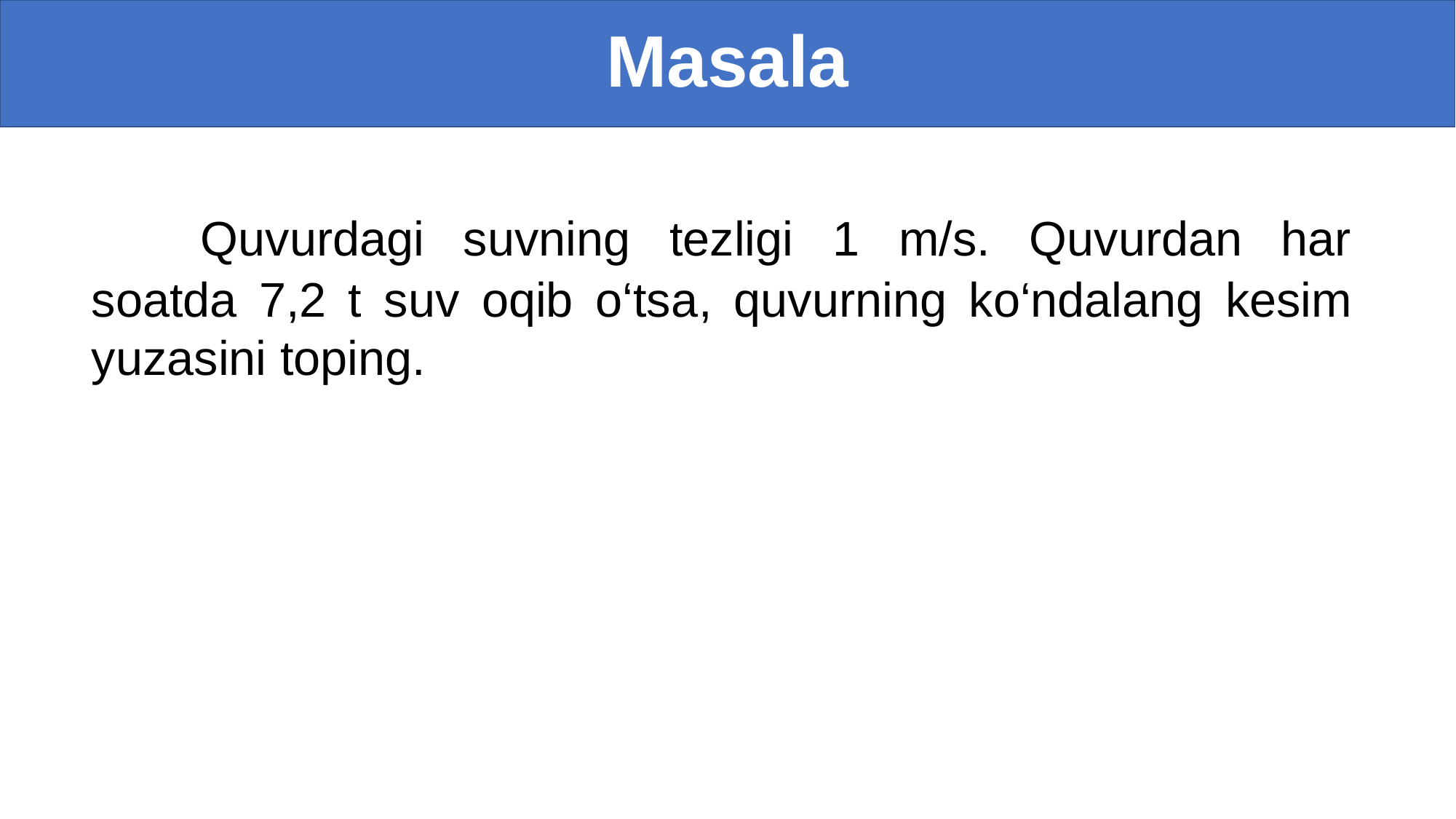

# Masala
	Quvurdagi suvning tezligi 1 m/s. Quvurdan har soatda 7,2 t suv oqib o‘tsa, quvurning ko‘ndalang kesim yuzasini toping.